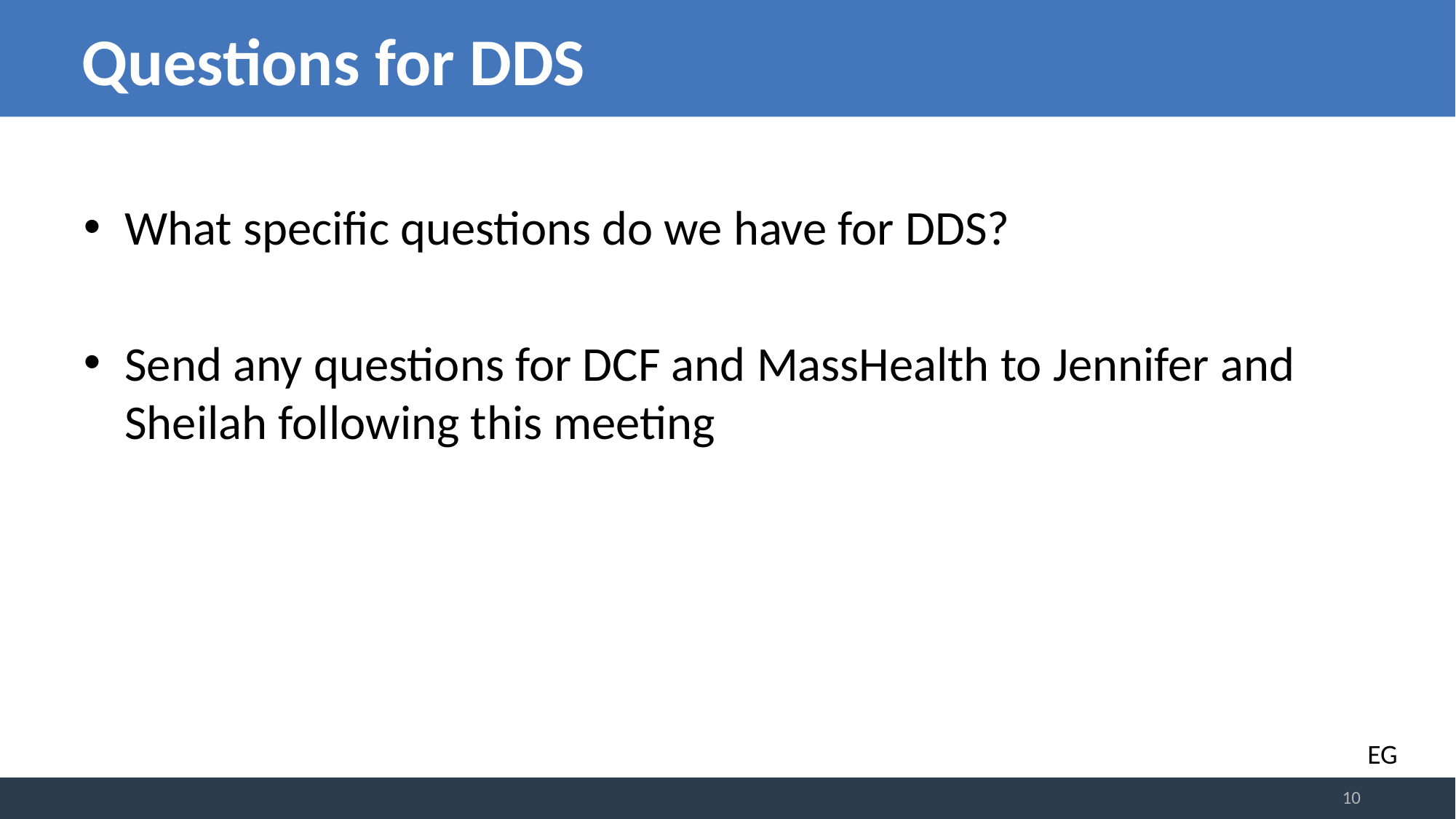

# Questions for DDS
What specific questions do we have for DDS?

Send any questions for DCF and MassHealth to Jennifer and Sheilah following this meeting
EG
10